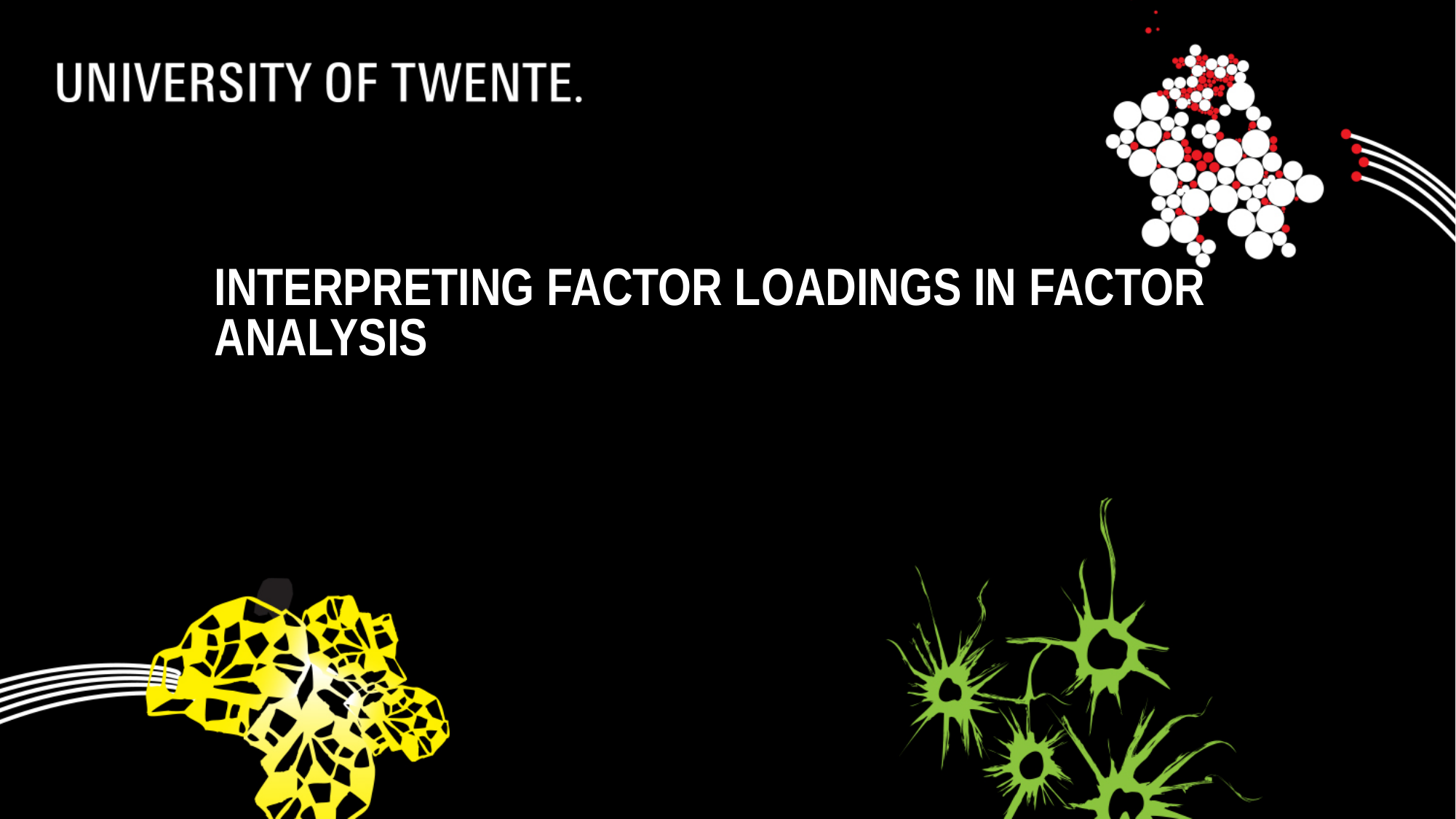

# Interpreting factor loadings in factor analysis